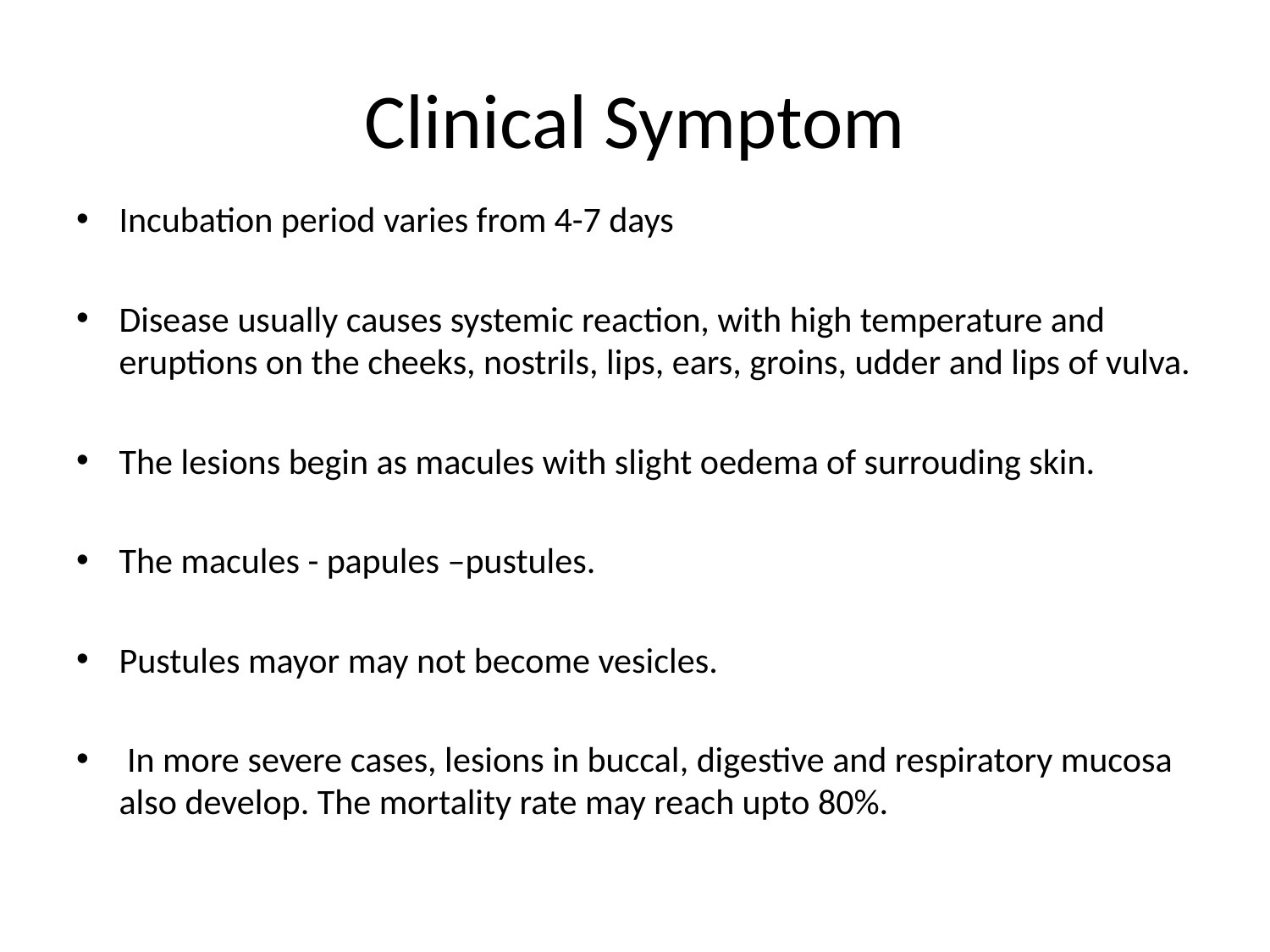

# Clinical Symptom
Incubation period varies from 4-7 days

Disease usually causes systemic reaction, with high temperature and eruptions on the cheeks, nostrils, lips, ears, groins, udder and lips of vulva.

The lesions begin as macules with slight oedema of surrouding skin.

The macules - papules –pustules.

Pustules mayor may not become vesicles.

 In more severe cases, lesions in buccal, digestive and respiratory mucosa also develop. The mortality rate may reach upto 80%.